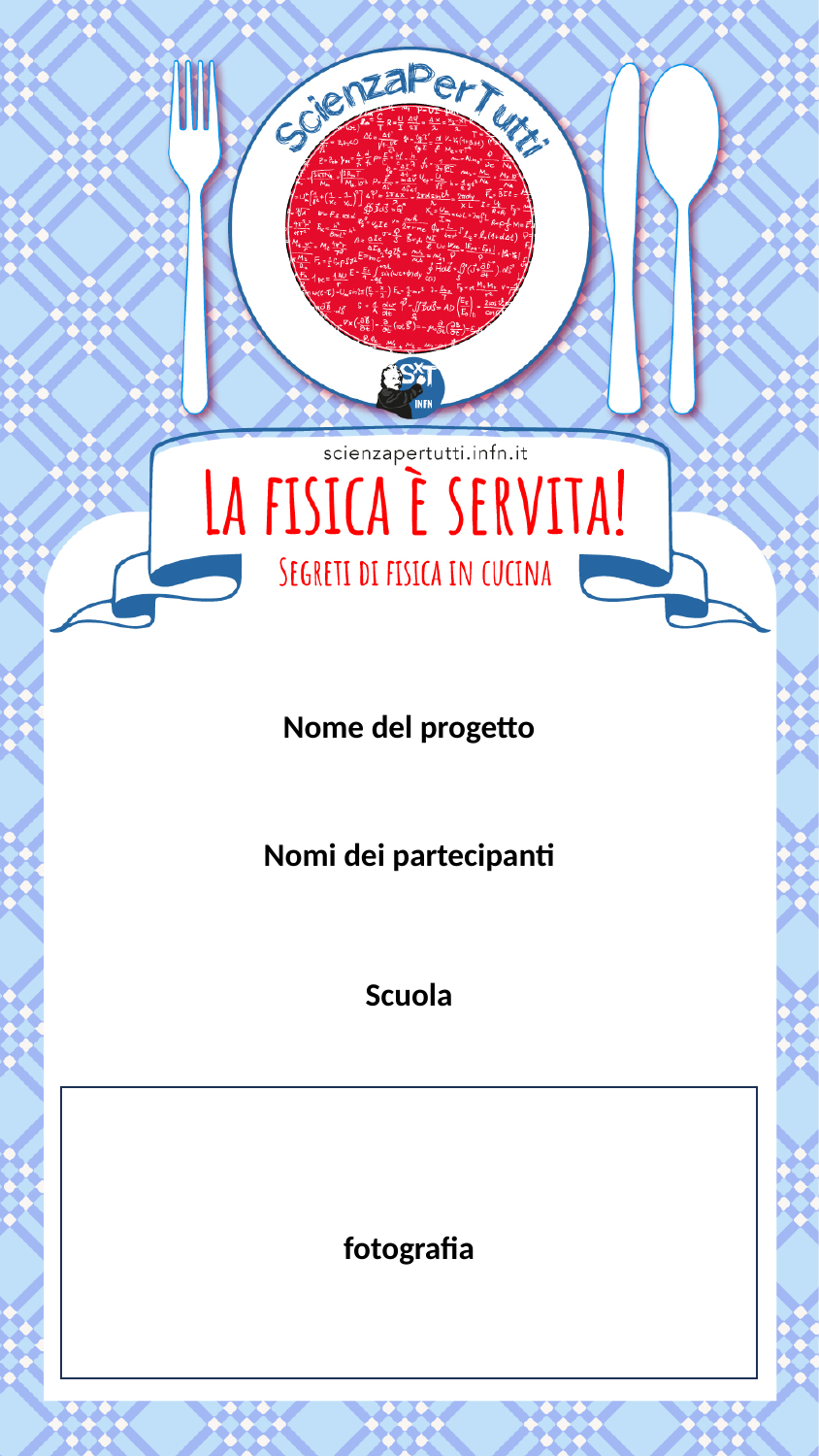

Nome del progetto
Nomi dei partecipanti
Scuola

fotografia